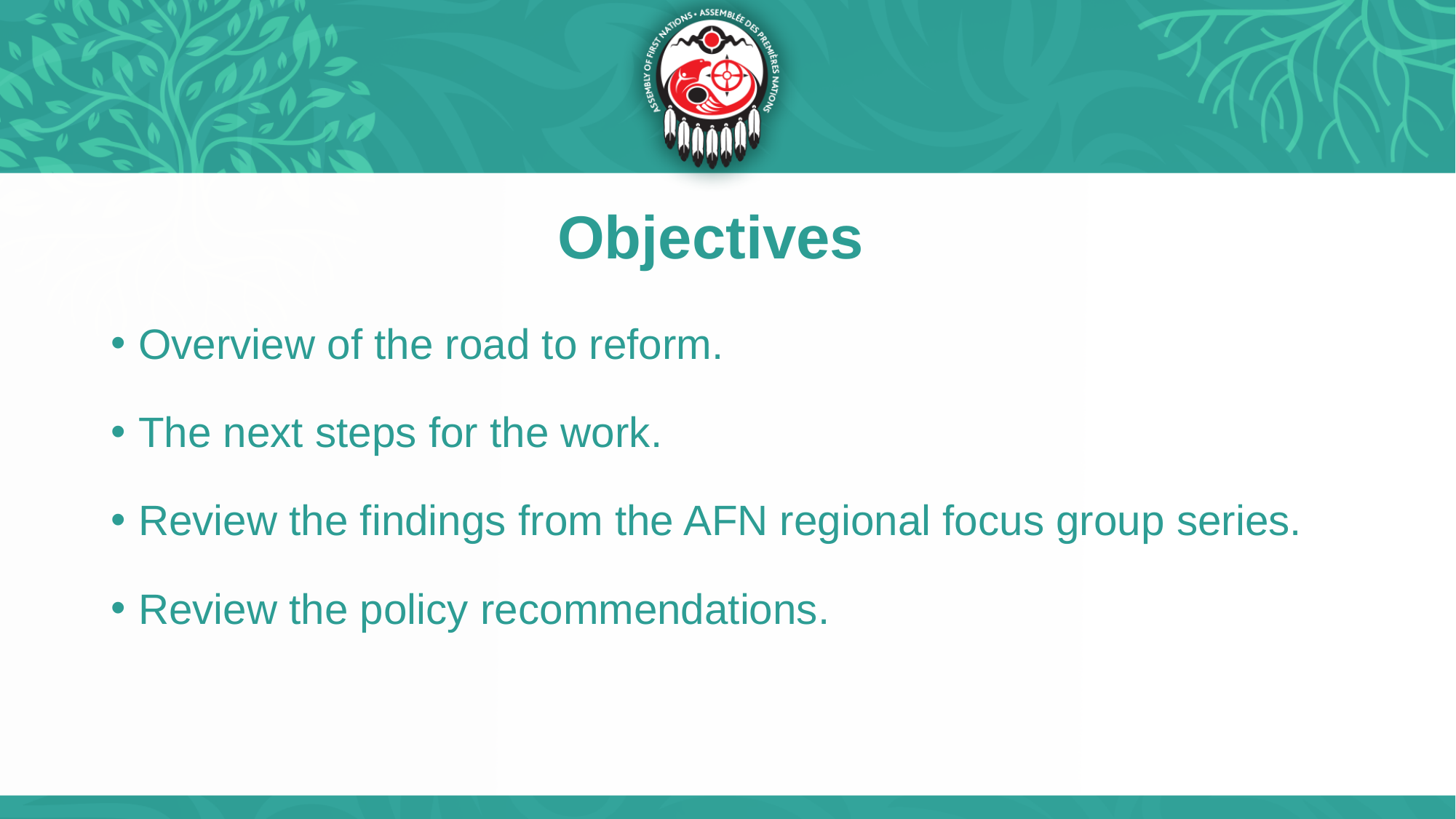

# Objectives
Overview of the road to reform.
The next steps for the work.
Review the findings from the AFN regional focus group series.
Review the policy recommendations.